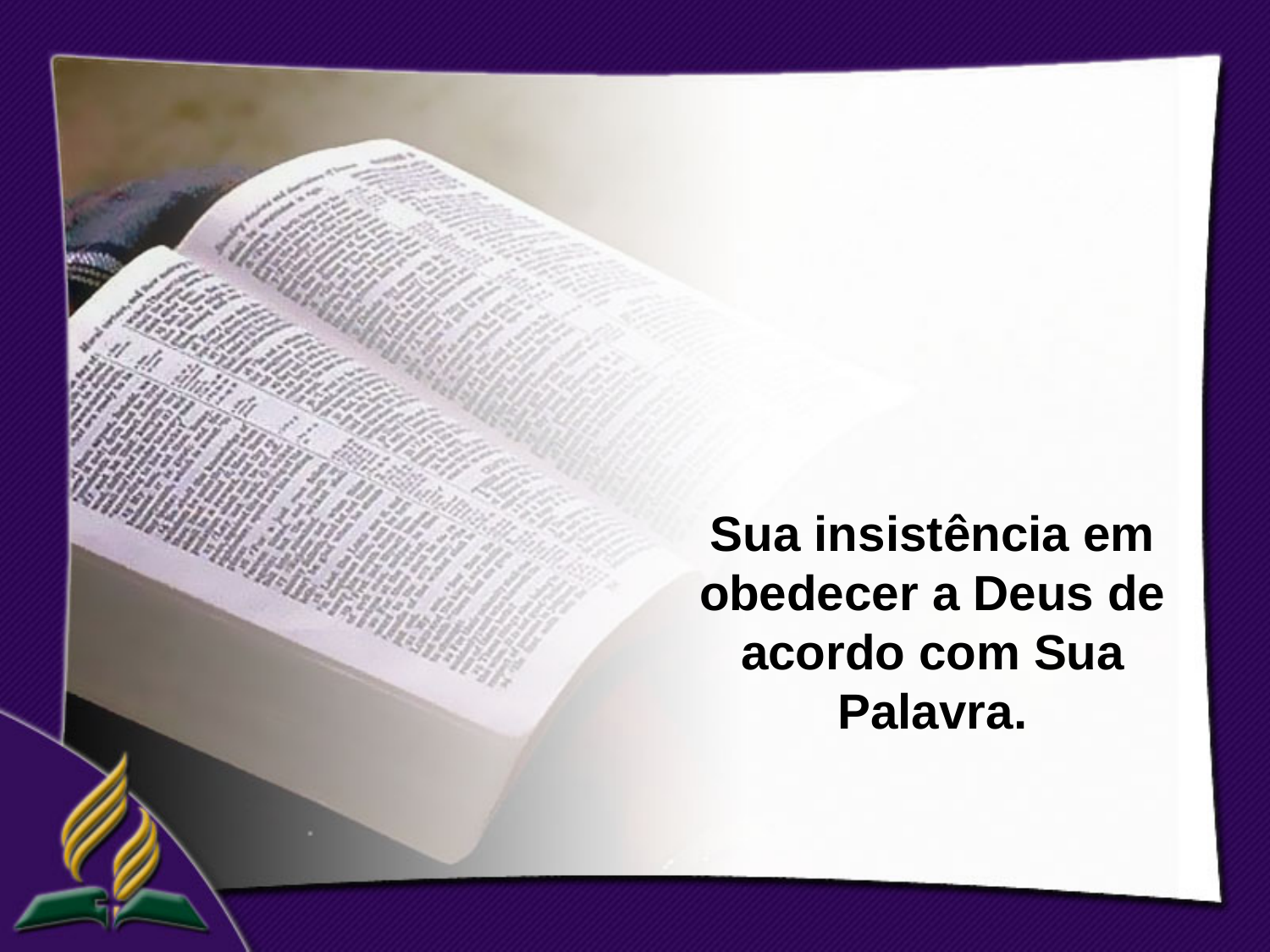

Sua insistência em obedecer a Deus de acordo com Sua Palavra.